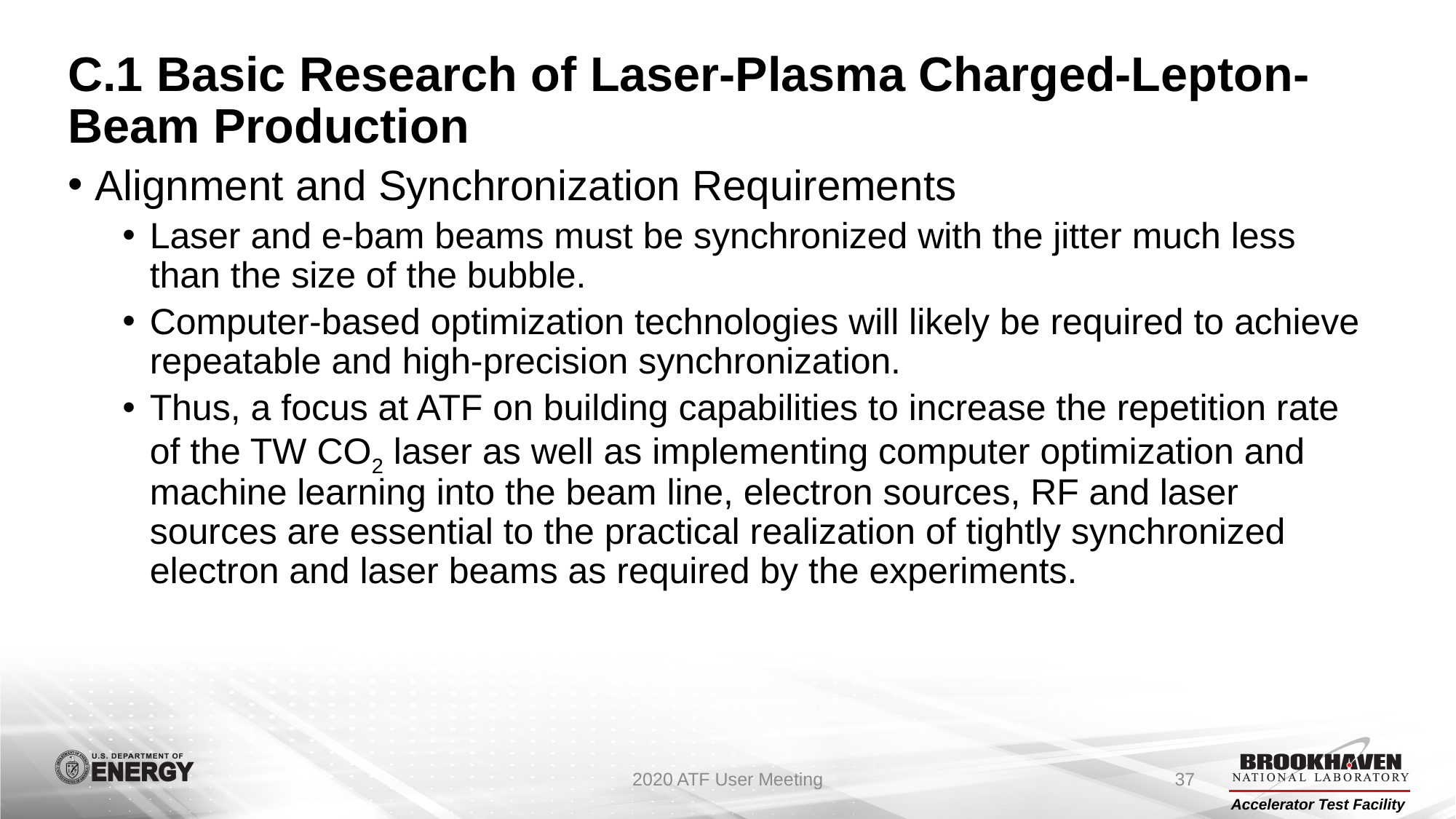

# C.1 Basic Research of Laser-Plasma Charged-Lepton-Beam Production
Alignment and Synchronization Requirements
Laser and e-bam beams must be synchronized with the jitter much less than the size of the bubble.
Computer-based optimization technologies will likely be required to achieve repeatable and high-precision synchronization.
Thus, a focus at ATF on building capabilities to increase the repetition rate of the TW CO2 laser as well as implementing computer optimization and machine learning into the beam line, electron sources, RF and laser sources are essential to the practical realization of tightly synchronized electron and laser beams as required by the experiments.
2020 ATF User Meeting
37